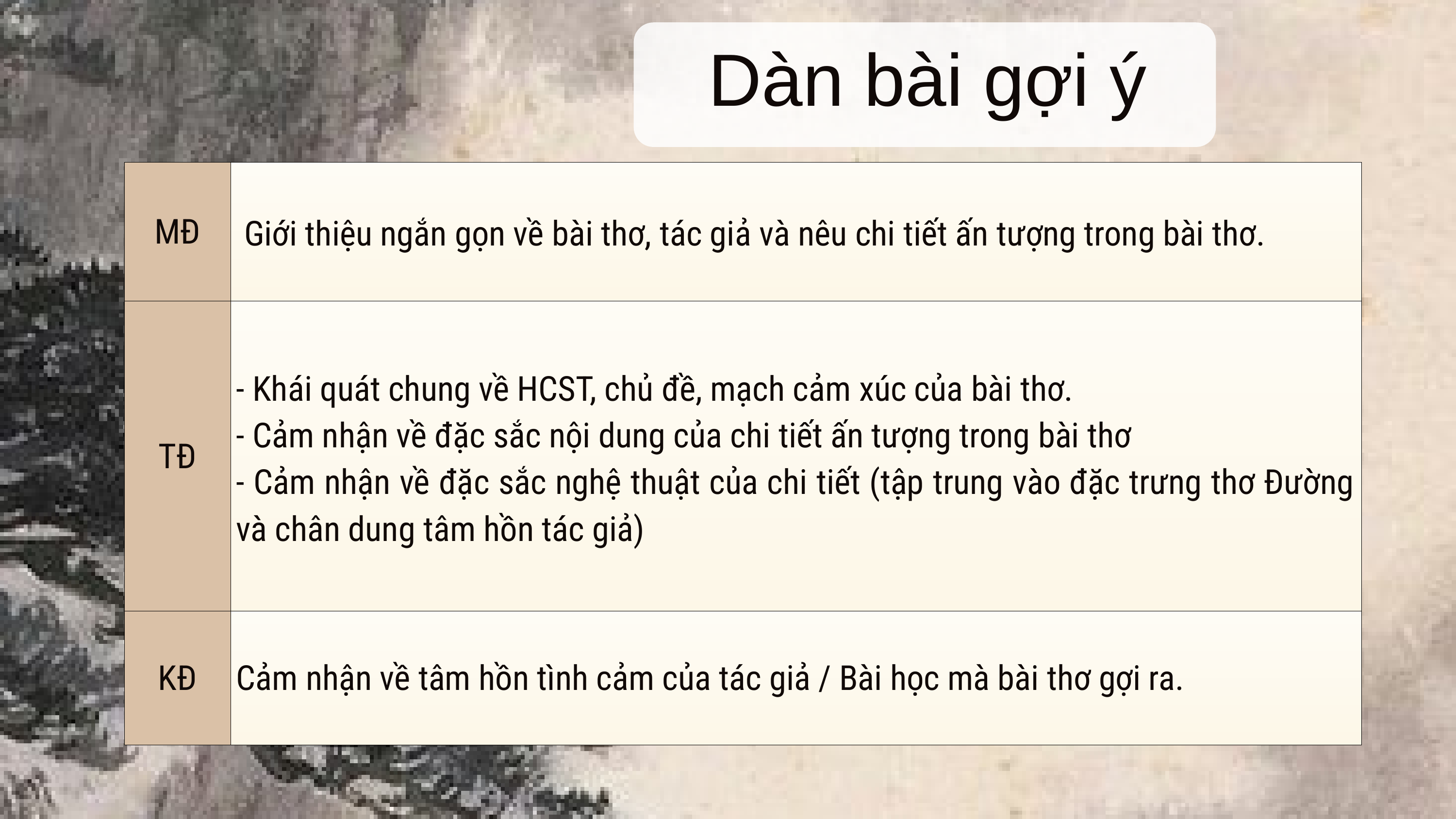

Dàn bài gợi ý
| MĐ | Giới thiệu ngắn gọn về bài thơ, tác giả và nêu chi tiết ấn tượng trong bài thơ. |
| --- | --- |
| TĐ | - Khái quát chung về HCST, chủ đề, mạch cảm xúc của bài thơ. - Cảm nhận về đặc sắc nội dung của chi tiết ấn tượng trong bài thơ - Cảm nhận về đặc sắc nghệ thuật của chi tiết (tập trung vào đặc trưng thơ Đường và chân dung tâm hồn tác giả) |
| KĐ | Cảm nhận về tâm hồn tình cảm của tác giả / Bài học mà bài thơ gợi ra. |